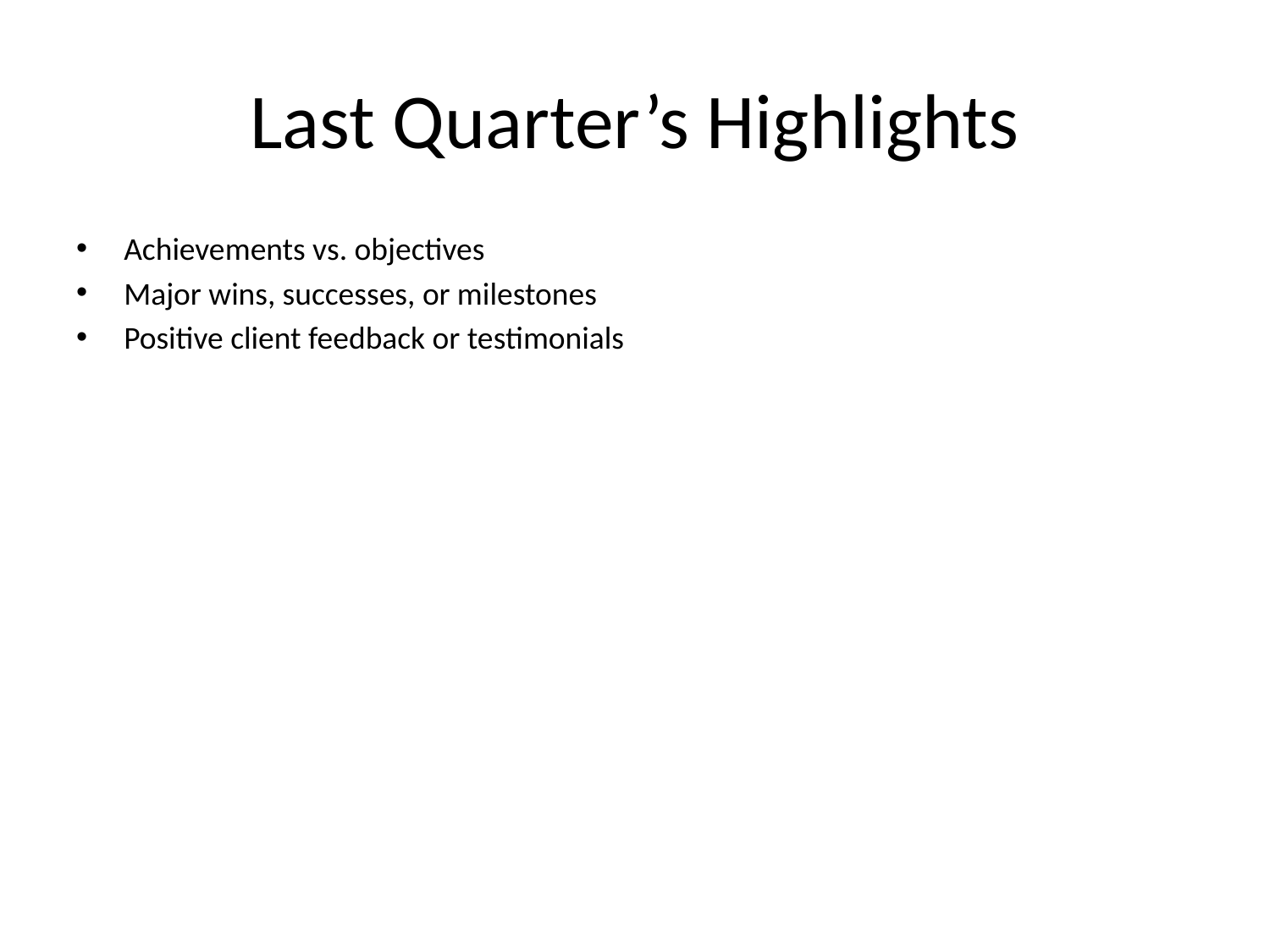

# Last Quarter’s Highlights
Achievements vs. objectives
Major wins, successes, or milestones
Positive client feedback or testimonials